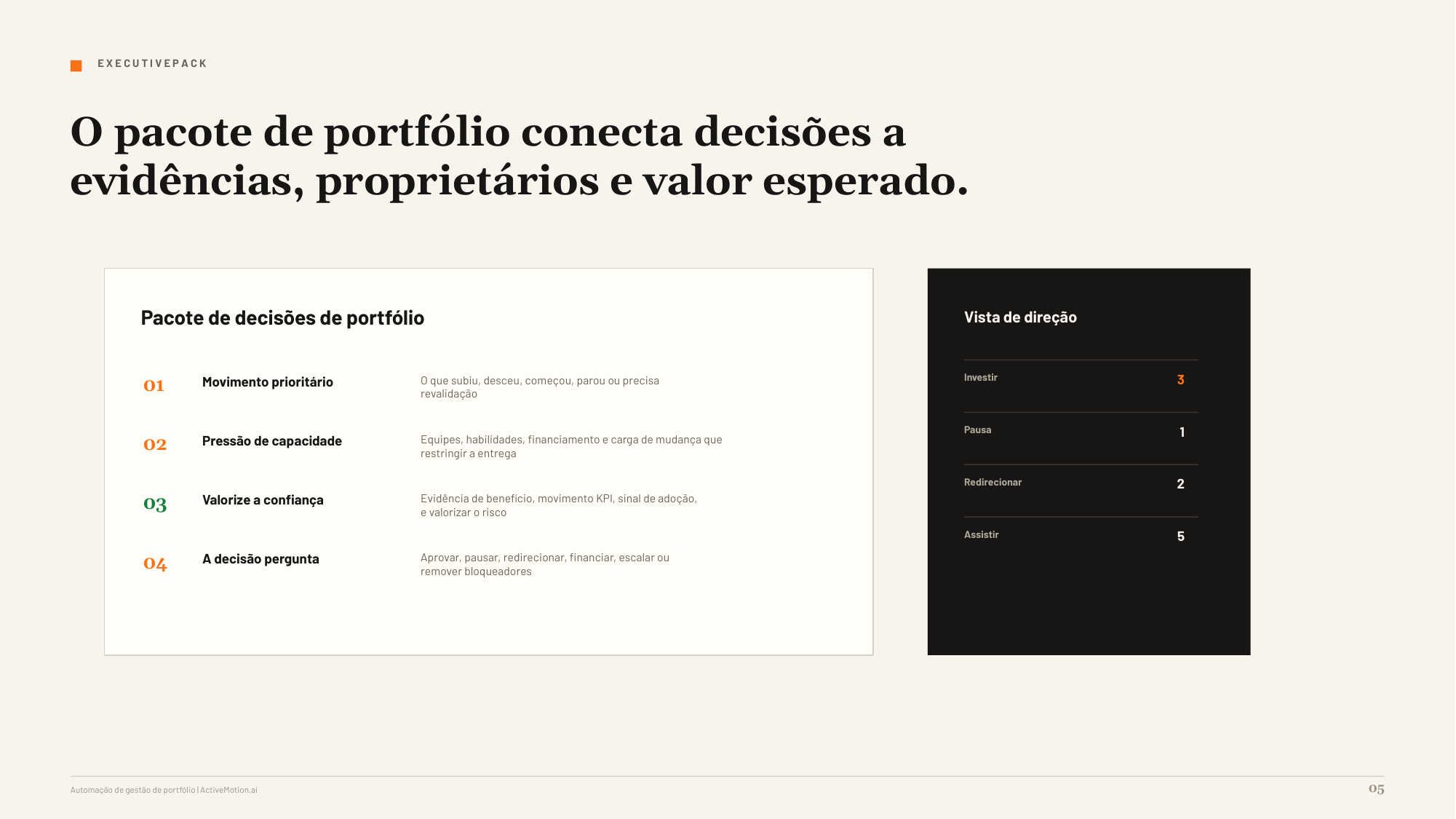

E X E C U T I V E P A C K

O pacote de portfólio conecta decisões a evidências, proprietários e valor esperado.

Pacote de decisões de portfólio
Vista de direção

Investir
3
01
Movimento prioritário
O que subiu, desceu, começou, parou ou precisa
revalidação

Pausa
1
02
Pressão de capacidade
Equipes, habilidades, financiamento e carga de mudança que
restringir a entrega

Redirecionar
2
03
Valorize a confiança
Evidência de benefício, movimento KPI, sinal de adoção,
e valorizar o risco

Assistir
5
04
A decisão pergunta
Aprovar, pausar, redirecionar, financiar, escalar ou
remover bloqueadores

05
Automação de gestão de portfólio | ActiveMotion.ai